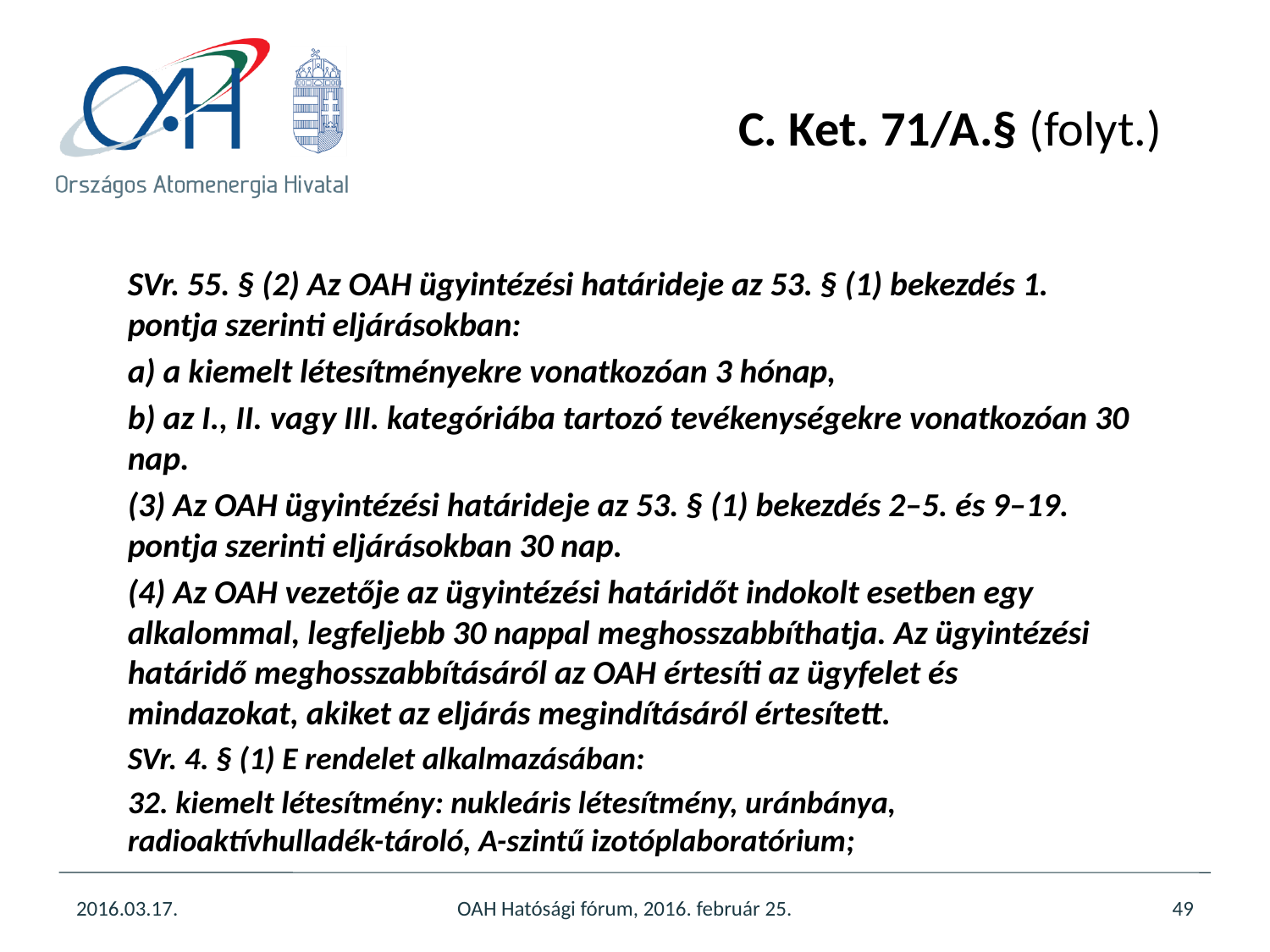

# C. Ket. 71/A.§ (folyt.)
SVr. 55. § (2) Az OAH ügyintézési határideje az 53. § (1) bekezdés 1. pontja szerinti eljárásokban:
a) a kiemelt létesítményekre vonatkozóan 3 hónap,
b) az I., II. vagy III. kategóriába tartozó tevékenységekre vonatkozóan 30 nap.
(3) Az OAH ügyintézési határideje az 53. § (1) bekezdés 2–5. és 9–19. pontja szerinti eljárásokban 30 nap.
(4) Az OAH vezetője az ügyintézési határidőt indokolt esetben egy alkalommal, legfeljebb 30 nappal meghosszabbíthatja. Az ügyintézési határidő meghosszabbításáról az OAH értesíti az ügyfelet és mindazokat, akiket az eljárás megindításáról értesített.
SVr. 4. § (1) E rendelet alkalmazásában:
32. kiemelt létesítmény: nukleáris létesítmény, uránbánya, radioaktívhulladék-tároló, A-szintű izotóplaboratórium;
2016.03.17.
OAH Hatósági fórum, 2016. február 25.
49